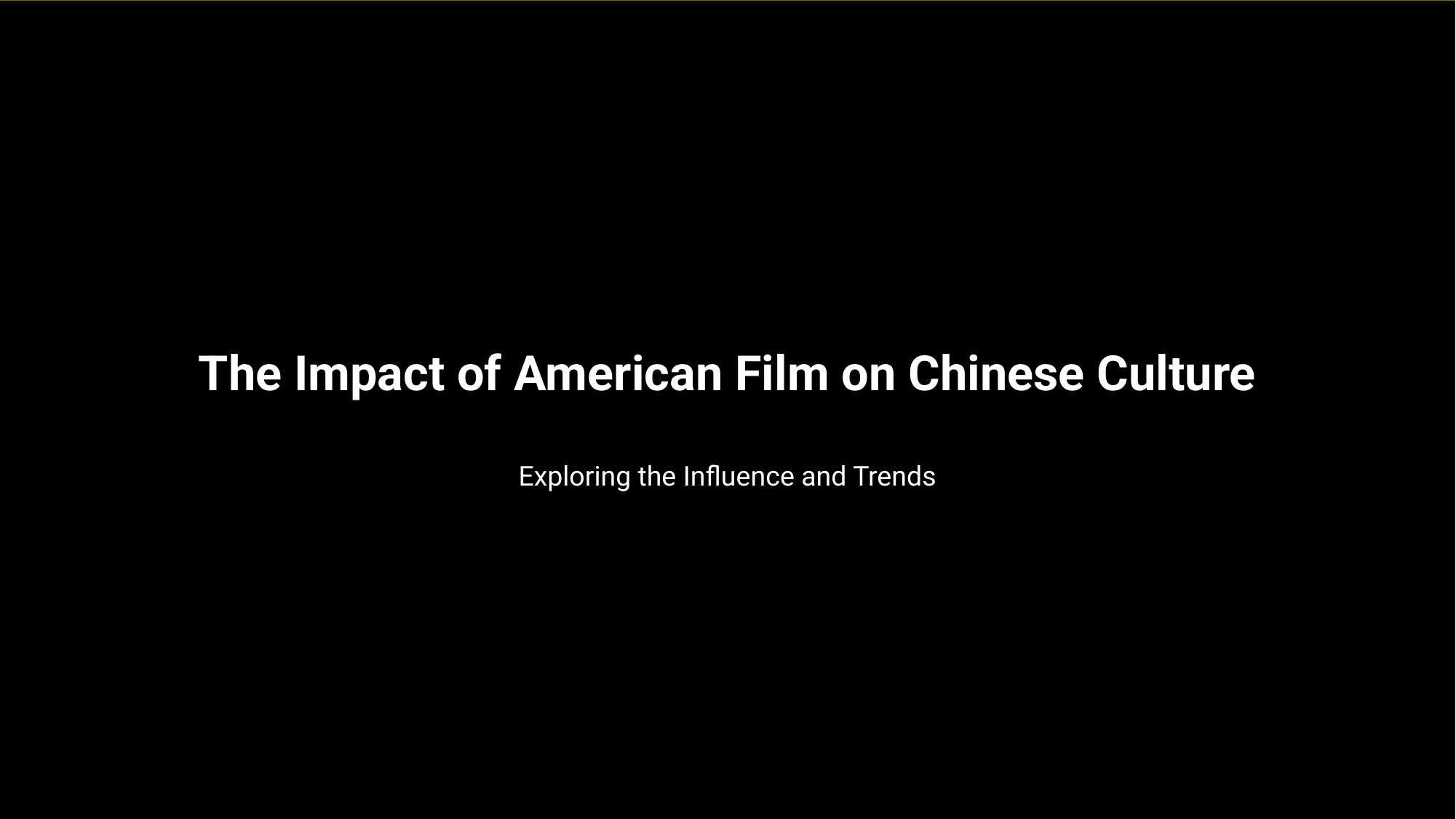

The Impact of American Film on Chinese Culture
Exploring the Influence and Trends